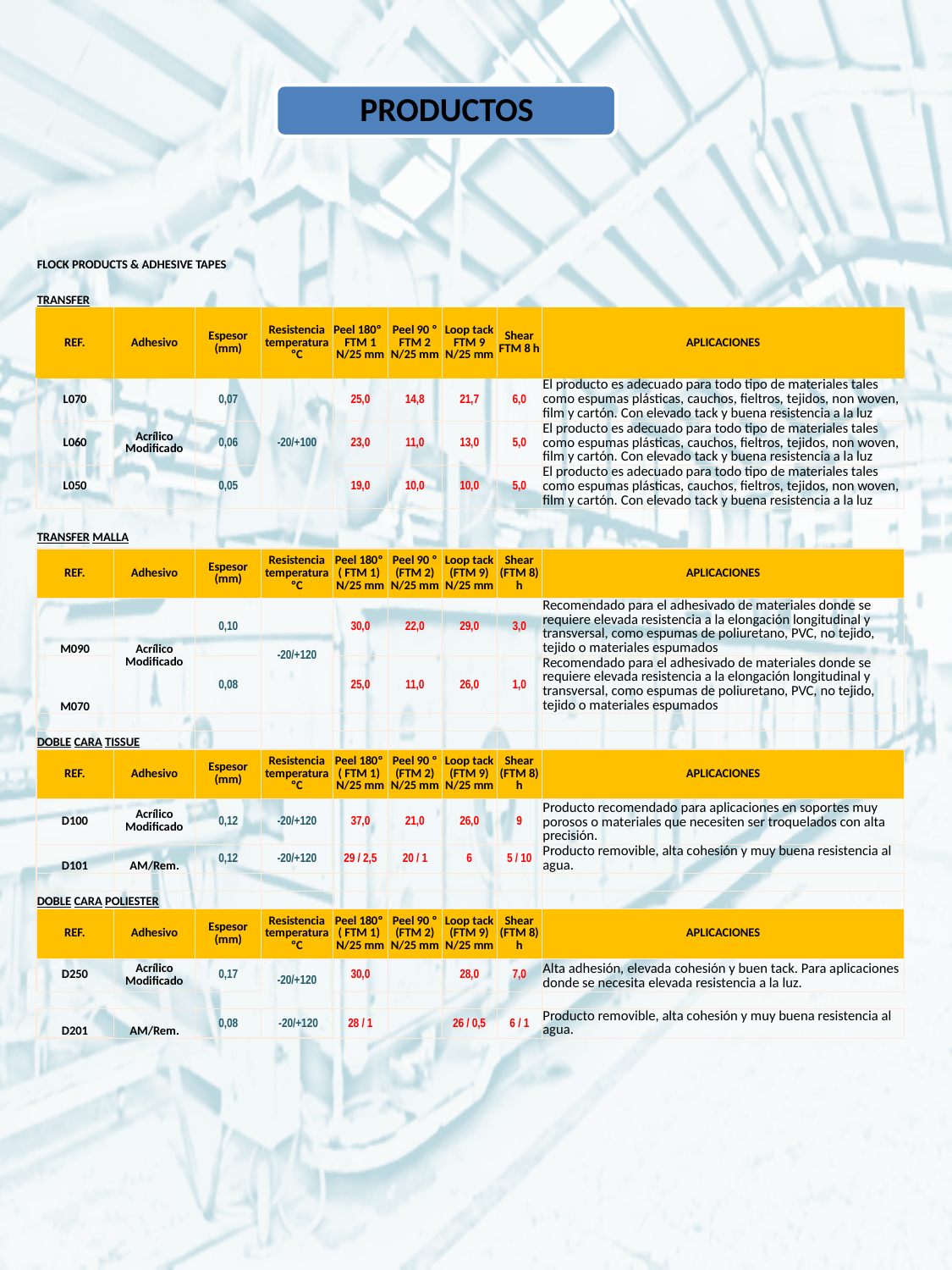

PRODUCTOS
| FLOCK PRODUCTS & ADHESIVE TAPES |  |  |  |  |  |  |  |  |
| --- | --- | --- | --- | --- | --- | --- | --- | --- |
|  |  |  |  |  |  |  |  |  |
| TRANSFER |  |  |  |  |  |  |  |  |
| REF. | Adhesivo | Espesor (mm) | Resistencia temperatura ºC | Peel 180º FTM 1 N/25 mm | Peel 90 º FTM 2 N/25 mm | Loop tack FTM 9 N/25 mm | Shear FTM 8 h | APLICACIONES |
| L070 | Acrílico Modificado | 0,07 | -20/+100 | 25,0 | 14,8 | 21,7 | 6,0 | El producto es adecuado para todo tipo de materiales tales como espumas plásticas, cauchos, fieltros, tejidos, non woven, film y cartón. Con elevado tack y buena resistencia a la luz |
| L060 |  | 0,06 |  | 23,0 | 11,0 | 13,0 | 5,0 | El producto es adecuado para todo tipo de materiales tales como espumas plásticas, cauchos, fieltros, tejidos, non woven, film y cartón. Con elevado tack y buena resistencia a la luz |
| L050 |  | 0,05 |  | 19,0 | 10,0 | 10,0 | 5,0 | El producto es adecuado para todo tipo de materiales tales como espumas plásticas, cauchos, fieltros, tejidos, non woven, film y cartón. Con elevado tack y buena resistencia a la luz |
|  |  |  |  |  |  |  |  |  |
| TRANSFER MALLA |  |  |  |  |  |  |  |  |
| REF. | Adhesivo | Espesor (mm) | Resistencia temperatura ºC | Peel 180º ( FTM 1) N/25 mm | Peel 90 º (FTM 2) N/25 mm | Loop tack (FTM 9) N/25 mm | Shear (FTM 8) h | APLICACIONES |
| M090 | Acrílico Modificado | 0,10 | -20/+120 | 30,0 | 22,0 | 29,0 | 3,0 | Recomendado para el adhesivado de materiales donde se requiere elevada resistencia a la elongación longitudinal y transversal, como espumas de poliuretano, PVC, no tejido, tejido o materiales espumados |
| M070 |  | 0,08 |  | 25,0 | 11,0 | 26,0 | 1,0 | Recomendado para el adhesivado de materiales donde se requiere elevada resistencia a la elongación longitudinal y transversal, como espumas de poliuretano, PVC, no tejido, tejido o materiales espumados |
|  |  |  |  |  |  |  |  |  |
| DOBLE CARA TISSUE |  |  |  |  |  |  |  |  |
| REF. | Adhesivo | Espesor (mm) | Resistencia temperatura ºC | Peel 180º ( FTM 1) N/25 mm | Peel 90 º (FTM 2) N/25 mm | Loop tack (FTM 9) N/25 mm | Shear (FTM 8) h | APLICACIONES |
| D100 | Acrílico Modificado | 0,12 | -20/+120 | 37,0 | 21,0 | 26,0 | 9 | Producto recomendado para aplicaciones en soportes muy porosos o materiales que necesiten ser troquelados con alta precisión. |
| D101 | AM/Rem. | 0,12 | -20/+120 | 29 / 2,5 | 20 / 1 | 6 | 5 / 10 | Producto removible, alta cohesión y muy buena resistencia al agua. |
|  |  |  |  |  |  |  |  |  |
| DOBLE CARA POLIESTER |  |  |  |  |  |  |  |  |
| REF. | Adhesivo | Espesor (mm) | Resistencia temperatura ºC | Peel 180º ( FTM 1) N/25 mm | Peel 90 º (FTM 2) N/25 mm | Loop tack (FTM 9) N/25 mm | Shear (FTM 8) h | APLICACIONES |
| D250 | Acrílico Modificado | 0,17 | -20/+120 | 30,0 |  | 28,0 | 7,0 | Alta adhesión, elevada cohesión y buen tack. Para aplicaciones donde se necesita elevada resistencia a la luz. |
|  |  |  |  |  |  |  |  |  |
| D201 | AM/Rem. | 0,08 | -20/+120 | 28 / 1 |  | 26 / 0,5 | 6 / 1 | Producto removible, alta cohesión y muy buena resistencia al agua. |
|  |  |  |  |  |  |  |  |  |